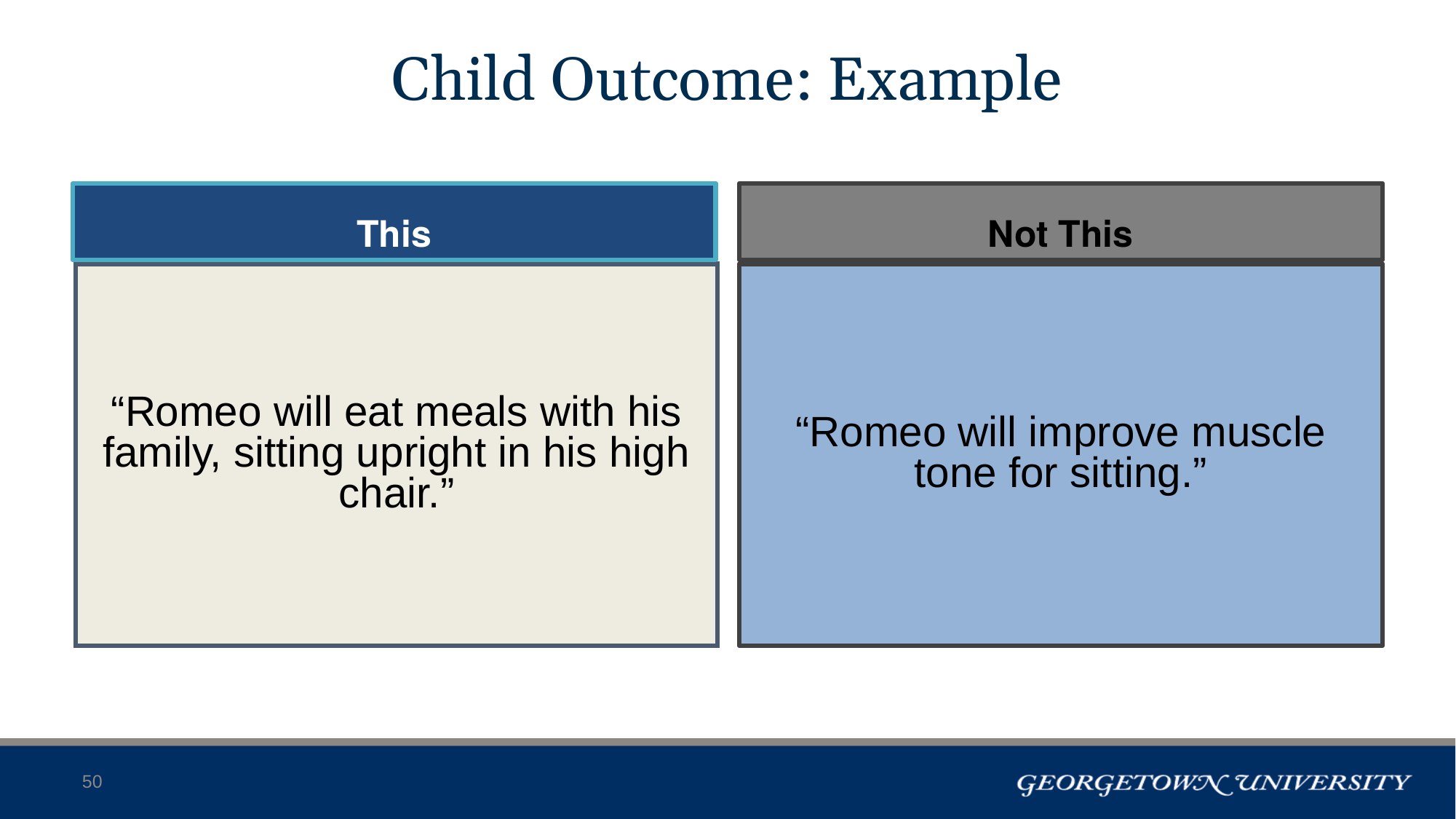

# Child Outcome: Example
This
Not This
“Romeo will eat meals with his family, sitting upright in his high chair.”
“Romeo will improve muscle tone for sitting.”
50